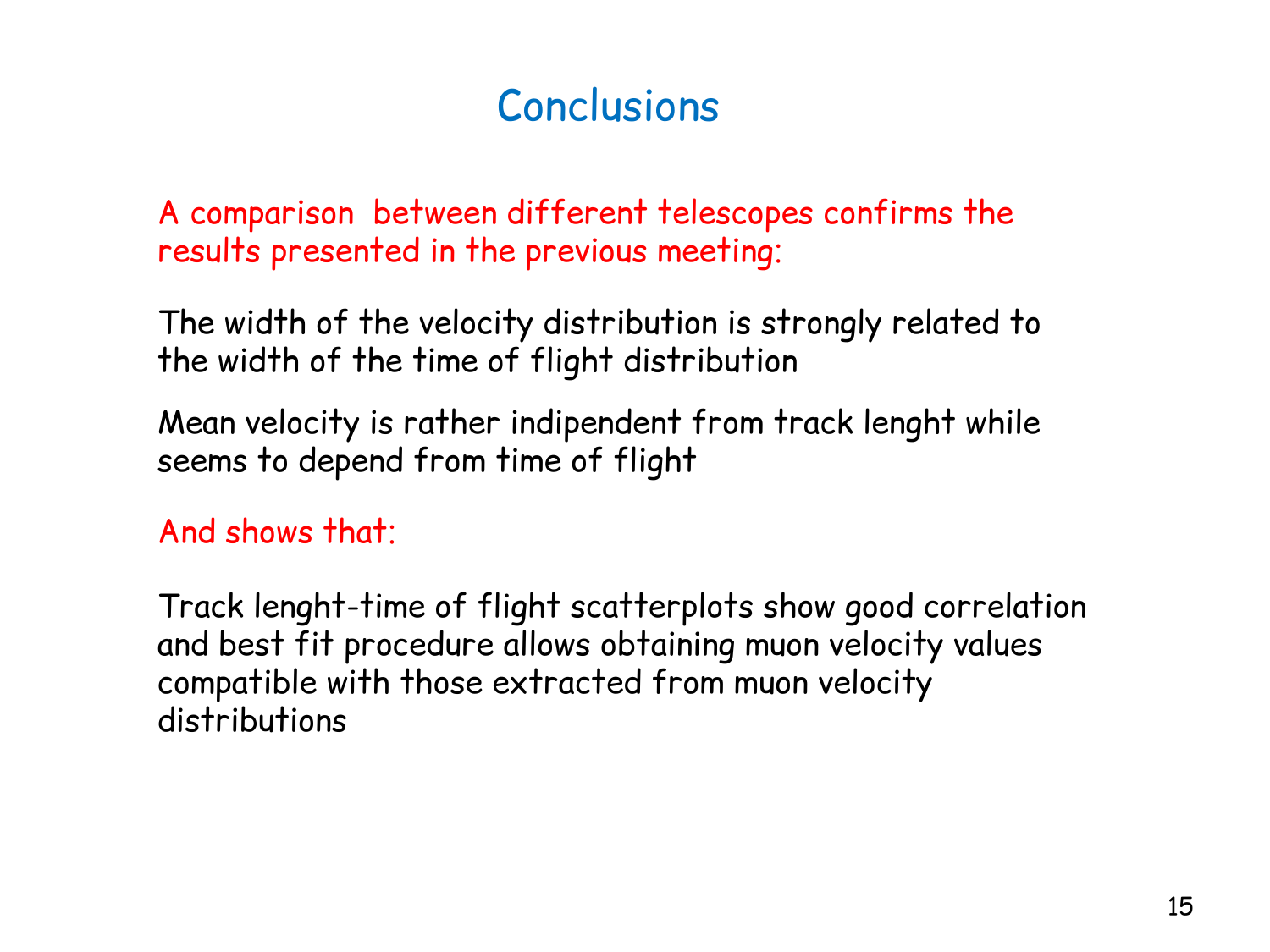

Conclusions
A comparison  between different telescopes confirms the results presented in the previous meeting:
The width of the velocity distribution is strongly related to the width of the time of flight distribution
Mean velocity is rather indipendent from track lenght while seems to depend from time of flight
And shows that:
Track lenght-time of flight scatterplots show good correlation and best fit procedure allows obtaining muon velocity values compatible with those extracted from muon velocity distributions
15